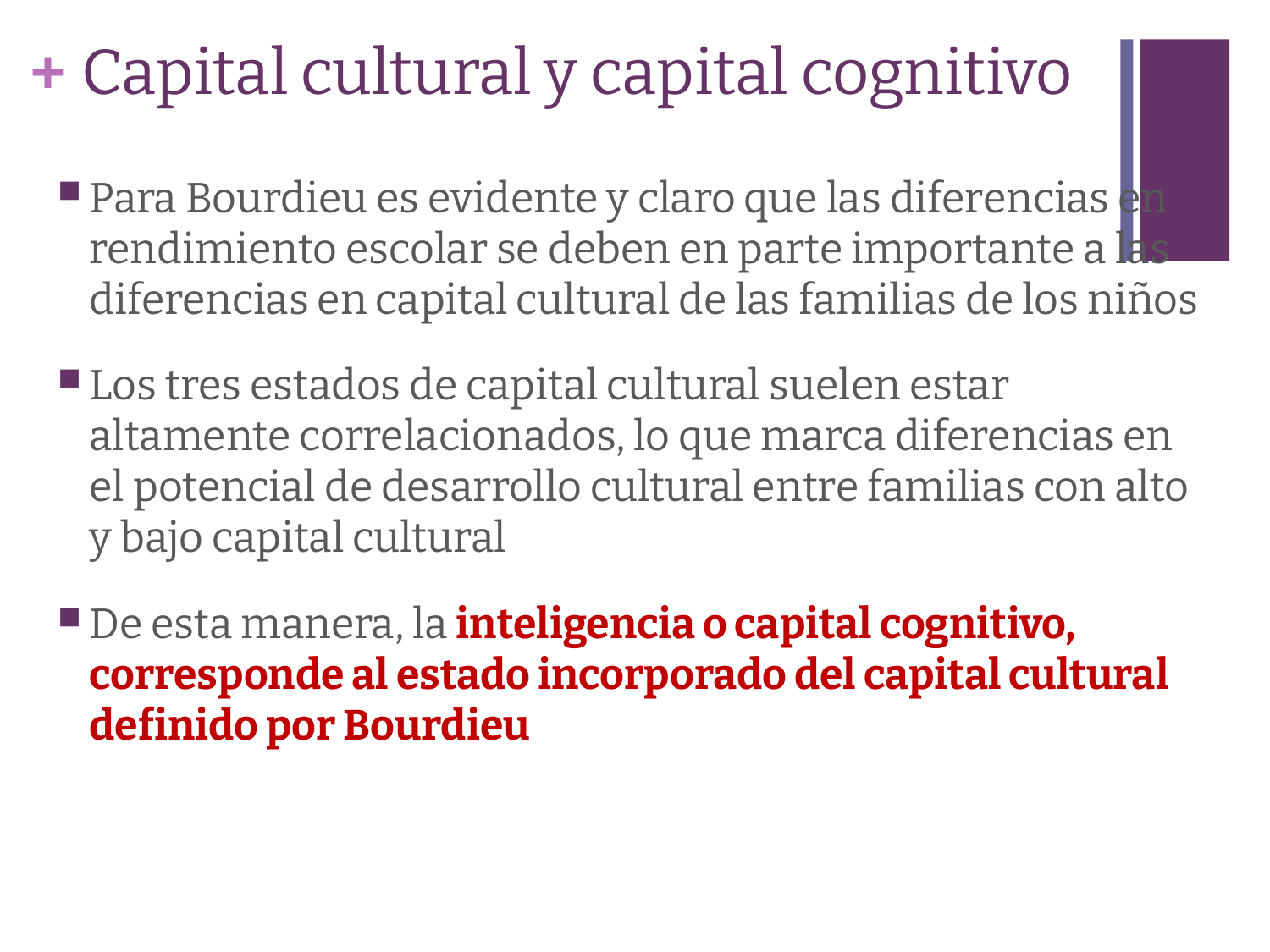

# Capital cultural y capital cognitivo
Para Bourdieu es evidente y claro que las diferencias en rendimiento escolar se deben en parte importante a las diferencias en capital cultural de las familias de los niños
Los tres estados de capital cultural suelen estar altamente correlacionados, lo que marca diferencias en el potencial de desarrollo cultural entre familias con alto y bajo capital cultural
De esta manera, la inteligencia o capital cognitivo, corresponde al estado incorporado del capital cultural definido por Bourdieu